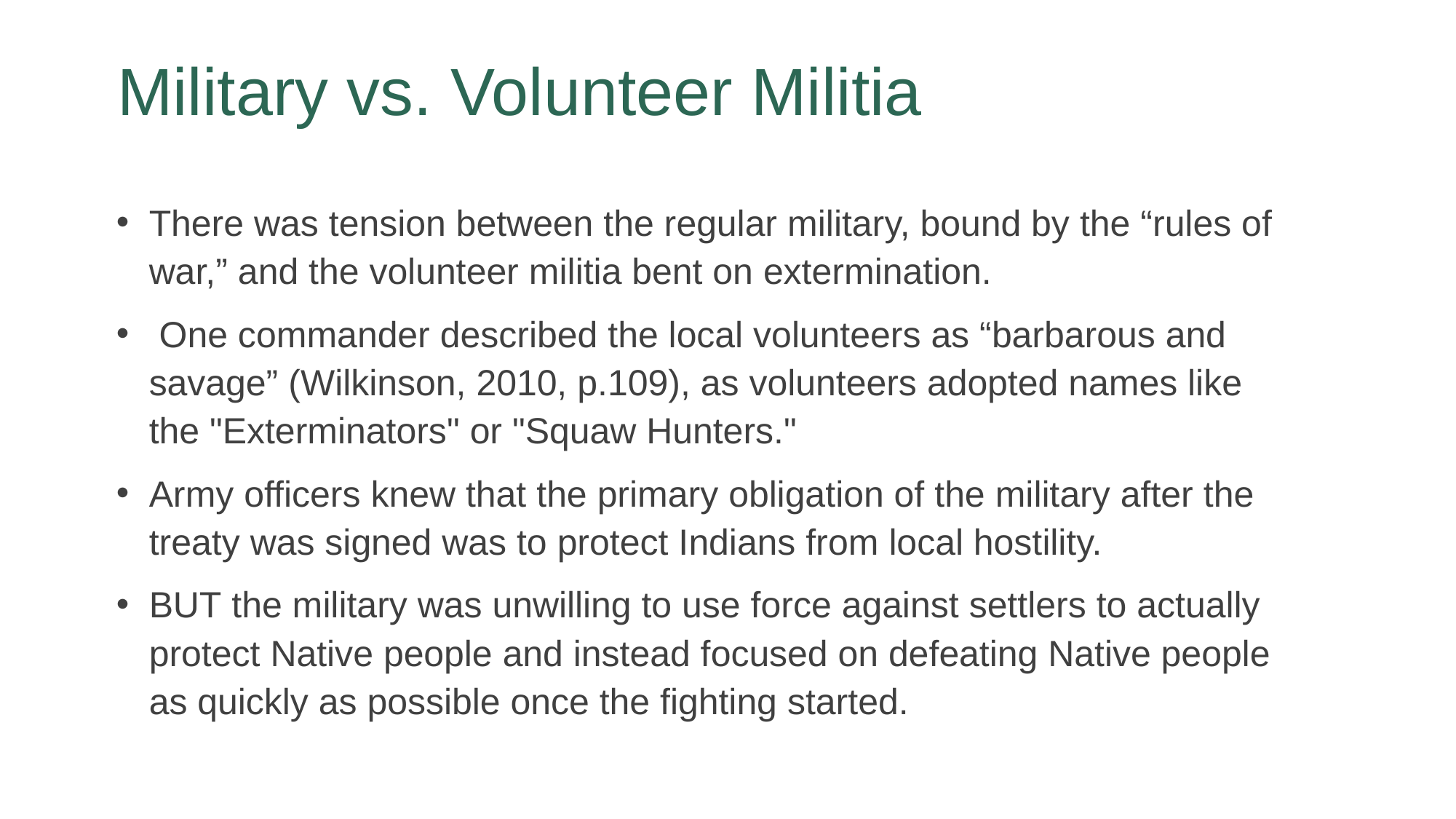

# Military vs. Volunteer Militia
There was tension between the regular military, bound by the “rules of war,” and the volunteer militia bent on extermination.
 One commander described the local volunteers as “barbarous and savage” (Wilkinson, 2010, p.109), as volunteers adopted names like the "Exterminators" or "Squaw Hunters."
Army officers knew that the primary obligation of the military after the treaty was signed was to protect Indians from local hostility.
BUT the military was unwilling to use force against settlers to actually protect Native people and instead focused on defeating Native people as quickly as possible once the fighting started.